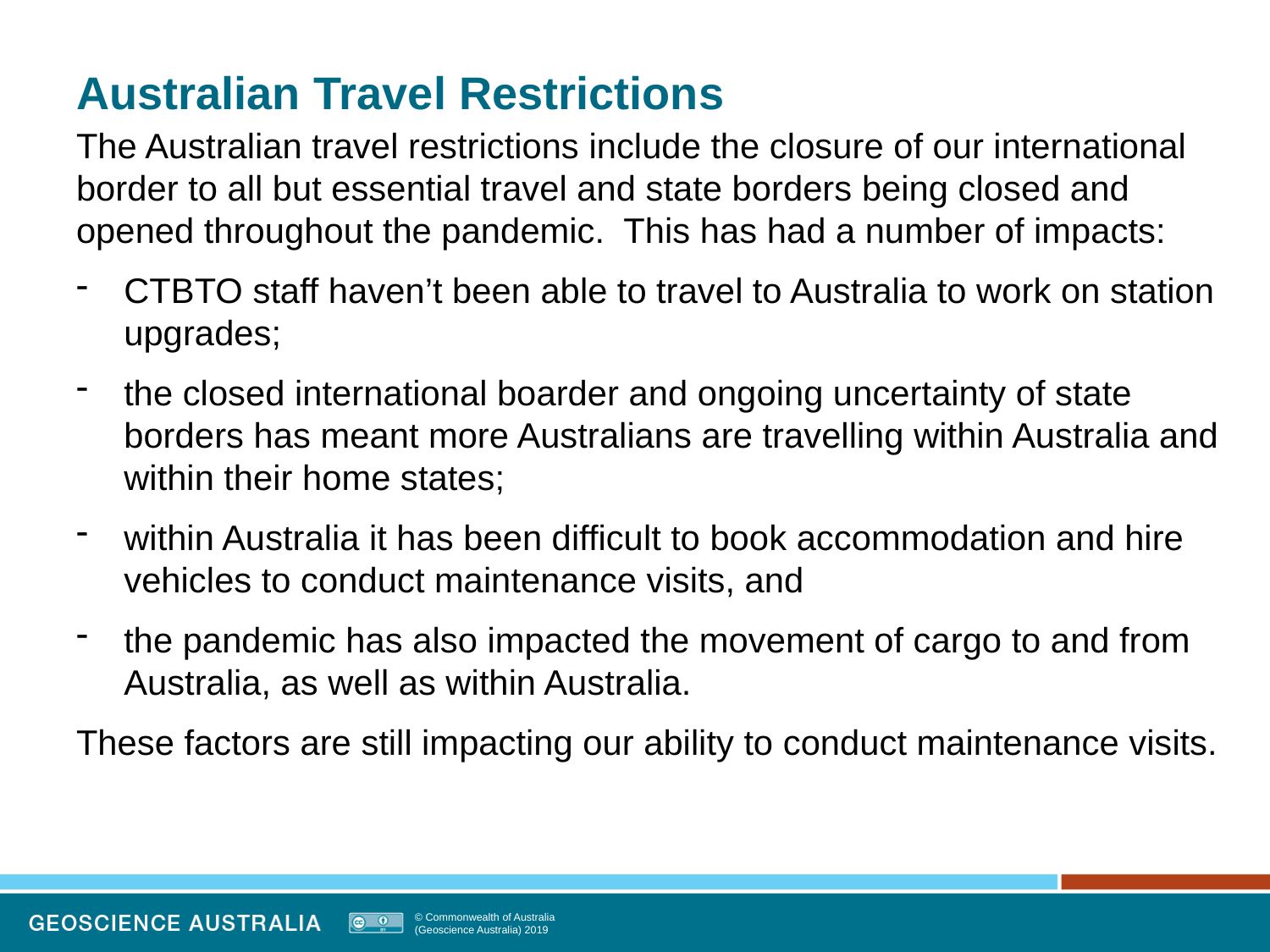

# Australian Travel Restrictions
The Australian travel restrictions include the closure of our international border to all but essential travel and state borders being closed and opened throughout the pandemic.  This has had a number of impacts:
CTBTO staff haven’t been able to travel to Australia to work on station upgrades;
the closed international boarder and ongoing uncertainty of state borders has meant more Australians are travelling within Australia and within their home states;
within Australia it has been difficult to book accommodation and hire vehicles to conduct maintenance visits, and
the pandemic has also impacted the movement of cargo to and from Australia, as well as within Australia.
These factors are still impacting our ability to conduct maintenance visits.